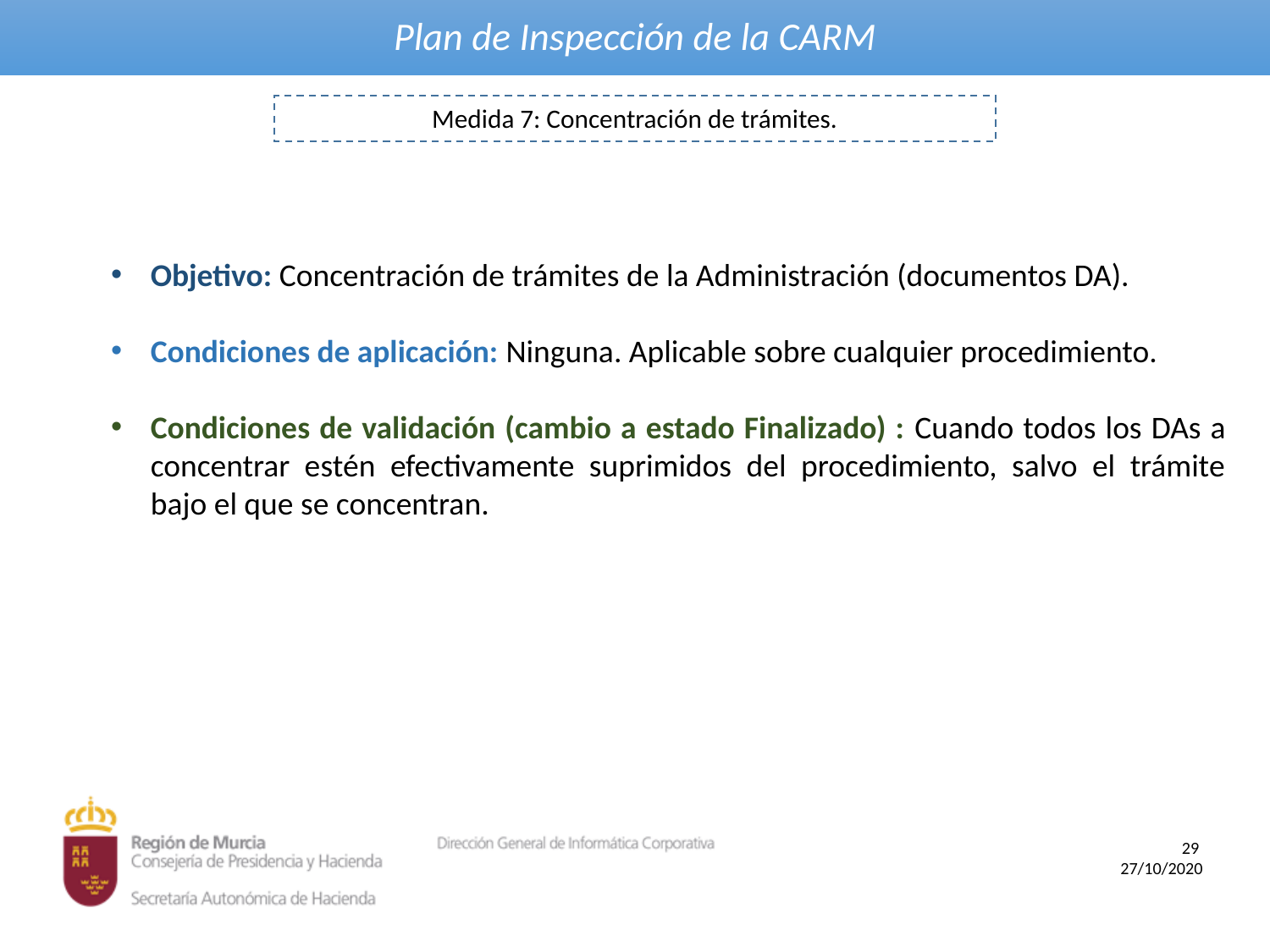

# Plan de Inspección de la CARM
Medida 7: Concentración de trámites.

Objetivo: Concentración de trámites de la Administración (documentos DA).

Condiciones de aplicación: Ninguna. Aplicable sobre cualquier procedimiento.

Condiciones de validación (cambio a estado Finalizado) : Cuando todos los DAs a concentrar estén efectivamente suprimidos del procedimiento, salvo el trámite bajo el que se concentran.